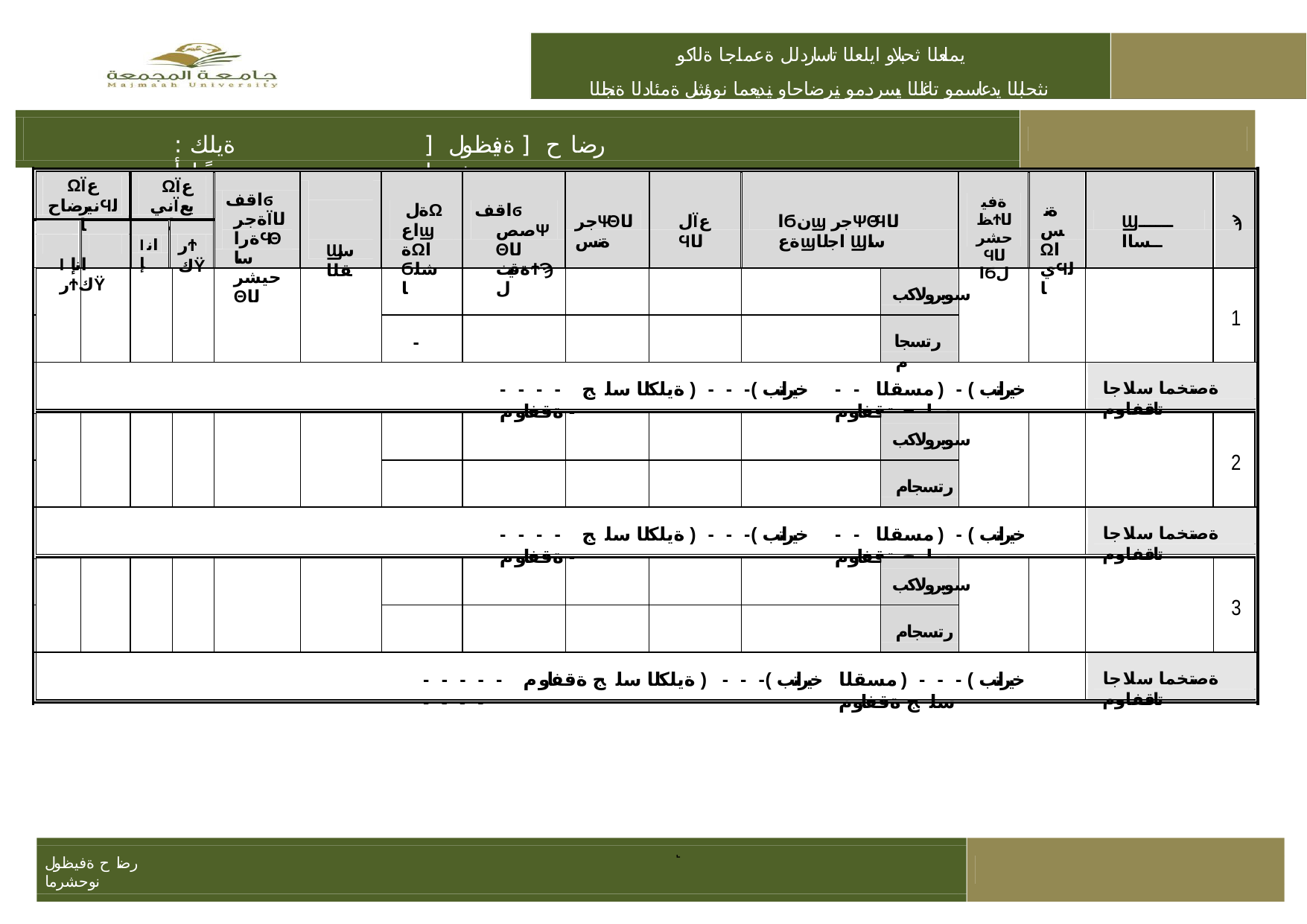

يملعلا ثحبلاو ايلعلا تاساردلل ةعماجا ةلاكو
نثحابلا يدعاسمو تاغللا يسردمو نيرضاحاو نيديعما نوؤشل ةمئادلا ةنجللا

ةيلك : ًاوأ
]  رضاح  [ ةفيظول نوحشرما

ΩΪع نيرضاحϤلا

Ιانإ	رϮكΫ
ΩΪع نيΪيعϤلا

اقفϭ ةجرΪلا ةراϤΘسا حيشرΘلا

ةفيظϮلا حشرϤلا اϬل

ةلΩاعϣ ةΩاϬشلا
اقفϭ صصΨΘلا ةقيثϮϠل
ةنس ΩايϤلا

جرΨΘلا ةنس
لΪعϤلا
اϬنϣ جرΨΘϤلا ةعϣاجلا Ϣسا
Ϣــــــــساا
ϡ

رϮكΫ

Ιانإ

Ϣسقلا

سويرولاكب
1

-
رتسجام

-  -  -  -	خيراتب )-  -  -  ( ةيلكلا سلج ةقفاوم -
-  -   خيراتب ) -  ( مسقلا سلج ةقفاوم
ةصتخما سلاجا تاقفاوم

سويرولاكب
2
رتسجام

-  -  -  -	خيراتب )-  -  -  ( ةيلكلا سلج ةقفاوم -
-  -   خيراتب ) -  ( مسقلا سلج ةقفاوم
ةصتخما سلاجا تاقفاوم

سويرولاكب
3
رتسجام

-  -  -  -  -	خيراتب )-  -  -   ( ةيلكلا سلج ةقفاوم -  -  -  -
خيراتب ) -  -  -  ( مسقلا سلج ةقفاوم
ةصتخما سلاجا تاقفاوم

˻
رضاح ةفيظول نوحشرما